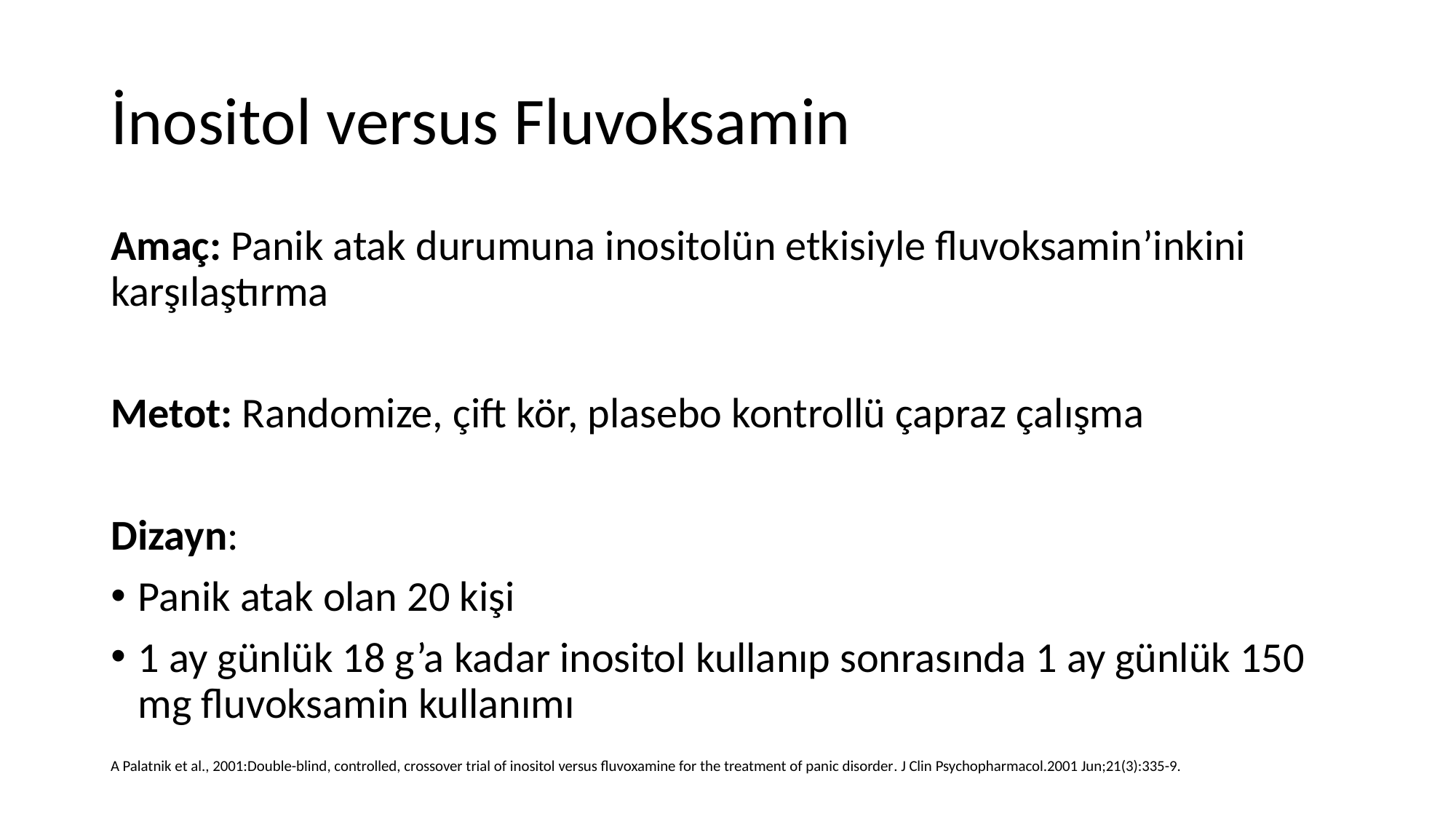

# İnositol versus Fluvoksamin
Amaç: Panik atak durumuna inositolün etkisiyle fluvoksamin’inkini karşılaştırma

Metot: Randomize, çift kör, plasebo kontrollü çapraz çalışma

Dizayn:
Panik atak olan 20 kişi
1 ay günlük 18 g’a kadar inositol kullanıp sonrasında 1 ay günlük 150 mg fluvoksamin kullanımı

A Palatnik et al., 2001:Double-blind, controlled, crossover trial of inositol versus fluvoxamine for the treatment of panic disorder. J Clin Psychopharmacol.2001 Jun;21(3):335-9.